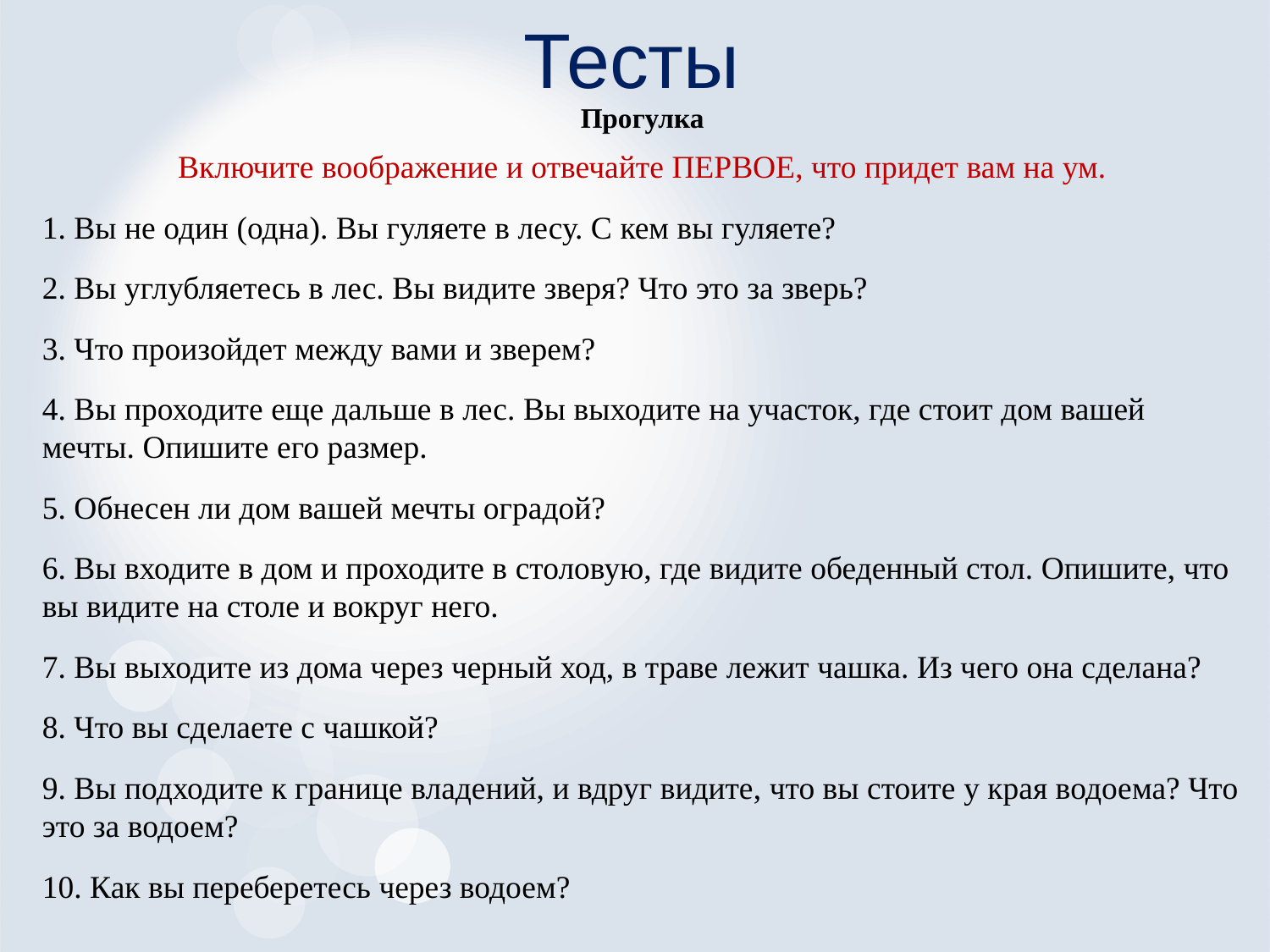

# Тесты

Прогулка
Включите воображение и отвечайте ПЕРВОЕ, что придет вам на ум.
1. Вы не один (одна). Вы гуляете в лесу. С кем вы гуляете?
2. Вы углубляетесь в лес. Вы видите зверя? Что это за зверь?
3. Что произойдет между вами и зверем?
4. Вы проходите еще дальше в лес. Вы выходите на участок, где стоит дом вашей мечты. Опишите его размер.
5. Обнесен ли дом вашей мечты оградой?
6. Вы входите в дом и проходите в столовую, где видите обеденный стол. Опишите, что вы видите на столе и вокруг него.
7. Вы выходите из дома через черный ход, в траве лежит чашка. Из чего она сделана?
8. Что вы сделаете с чашкой?
9. Вы подходите к границе владений, и вдруг видите, что вы стоите у края водоема? Что это за водоем?
10. Как вы переберетесь через водоем?